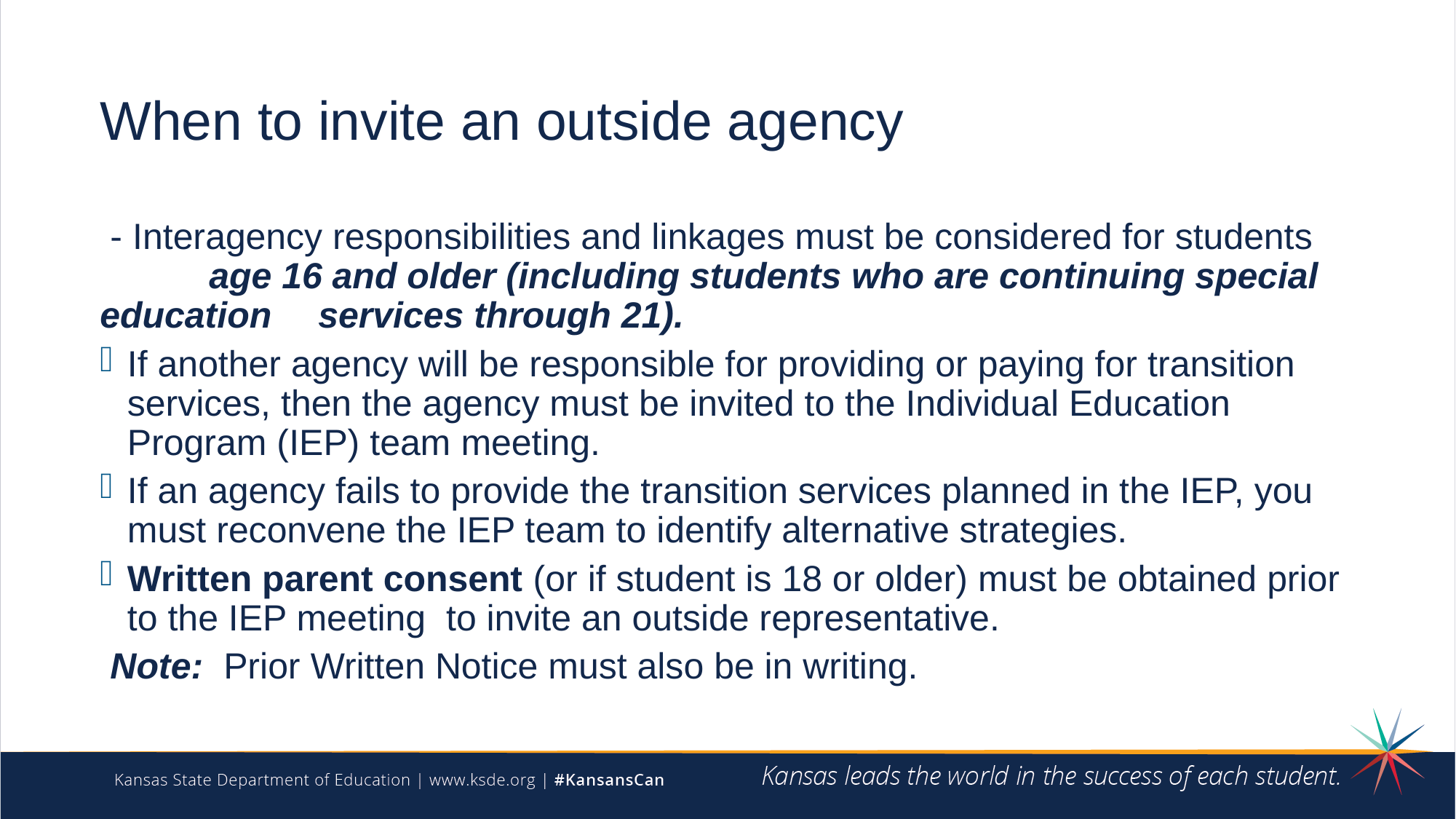

# When to invite an outside agency
 - Interagency responsibilities and linkages must be considered for students          	age 16 and older (including students who are continuing special education  	services through 21).
If another agency will be responsible for providing or paying for transition services, then the agency must be invited to the Individual Education Program (IEP) team meeting.
If an agency fails to provide the transition services planned in the IEP, you must reconvene the IEP team to identify alternative strategies.
Written parent consent (or if student is 18 or older) must be obtained prior to the IEP meeting  to invite an outside representative.
 Note:  Prior Written Notice must also be in writing.